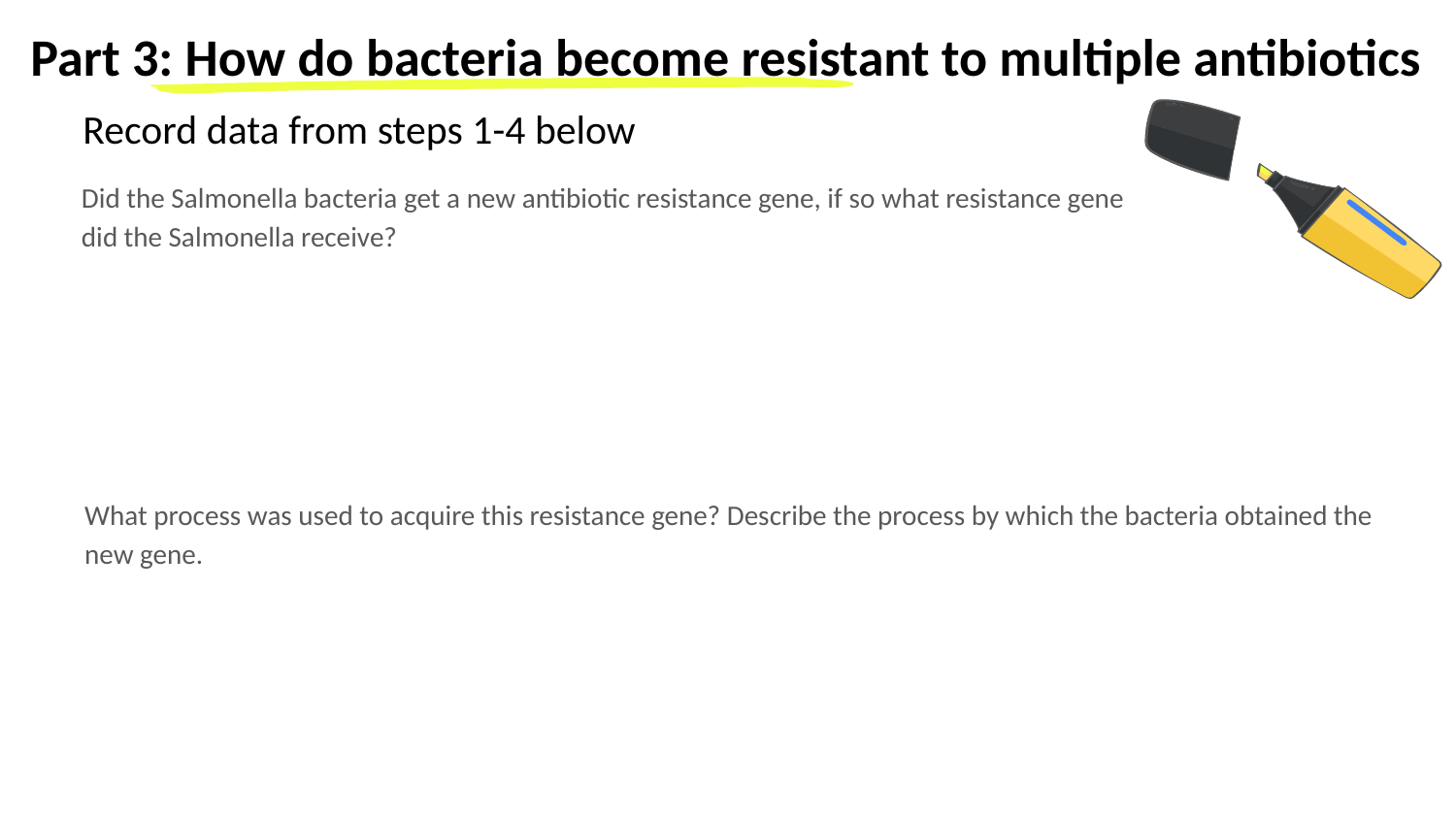

Part 3: How do bacteria become resistant to multiple antibiotics

# Record data from steps 1-4 below

Did the Salmonella bacteria get a new antibiotic resistance gene, if so what resistance gene did the Salmonella receive?

What process was used to acquire this resistance gene? Describe the process by which the bacteria obtained the new gene.